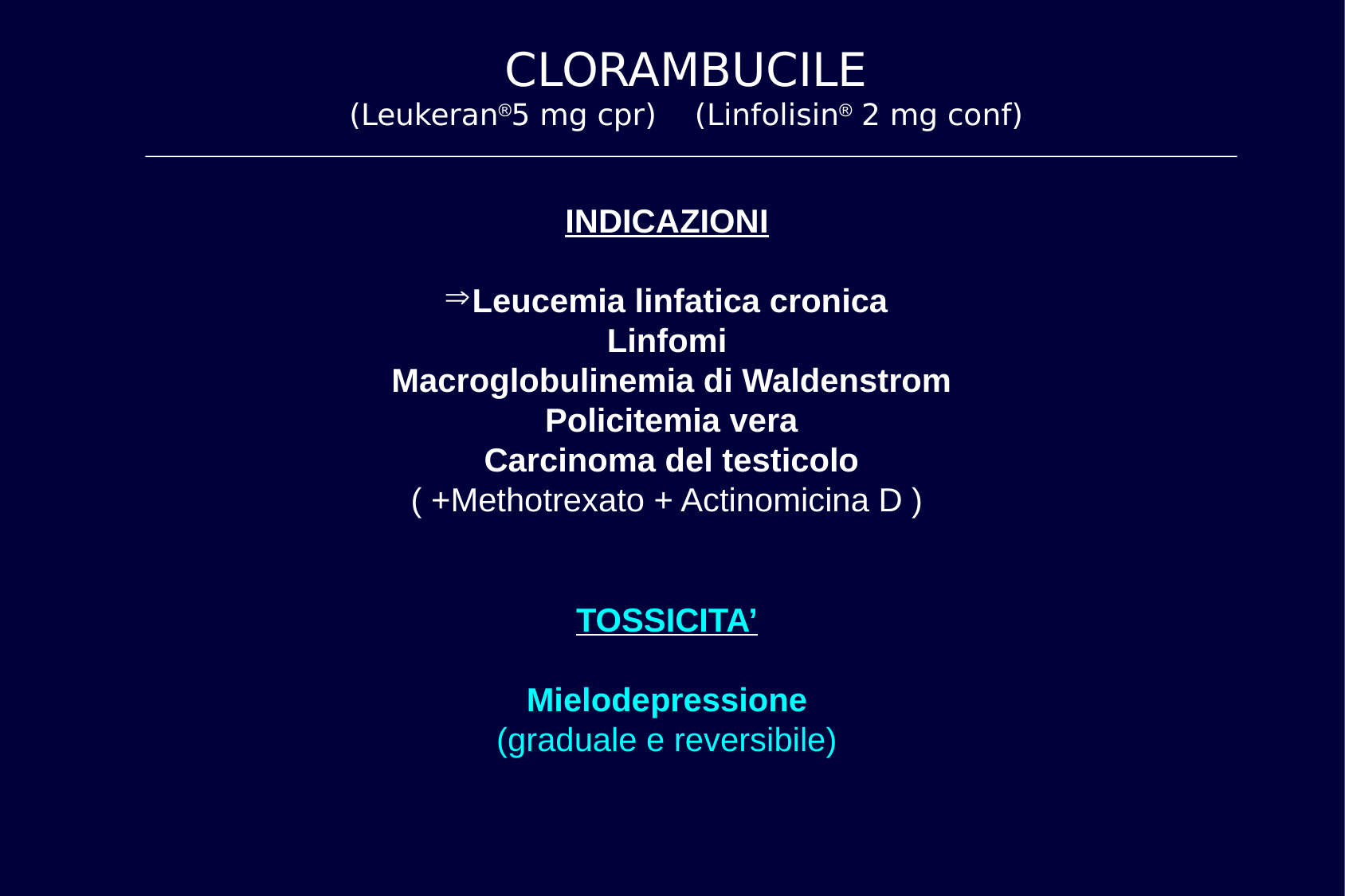

CLORAMBUCILE
(Leukeran®5 mg cpr)    (Linfolisin® 2 mg conf)

INDICAZIONI

Leucemia linfatica cronica
Linfomi
 Macroglobulinemia di Waldenstrom
 Policitemia vera
 Carcinoma del testicolo
( +Methotrexato + Actinomicina D )

TOSSICITA’

Mielodepressione
(graduale e reversibile)